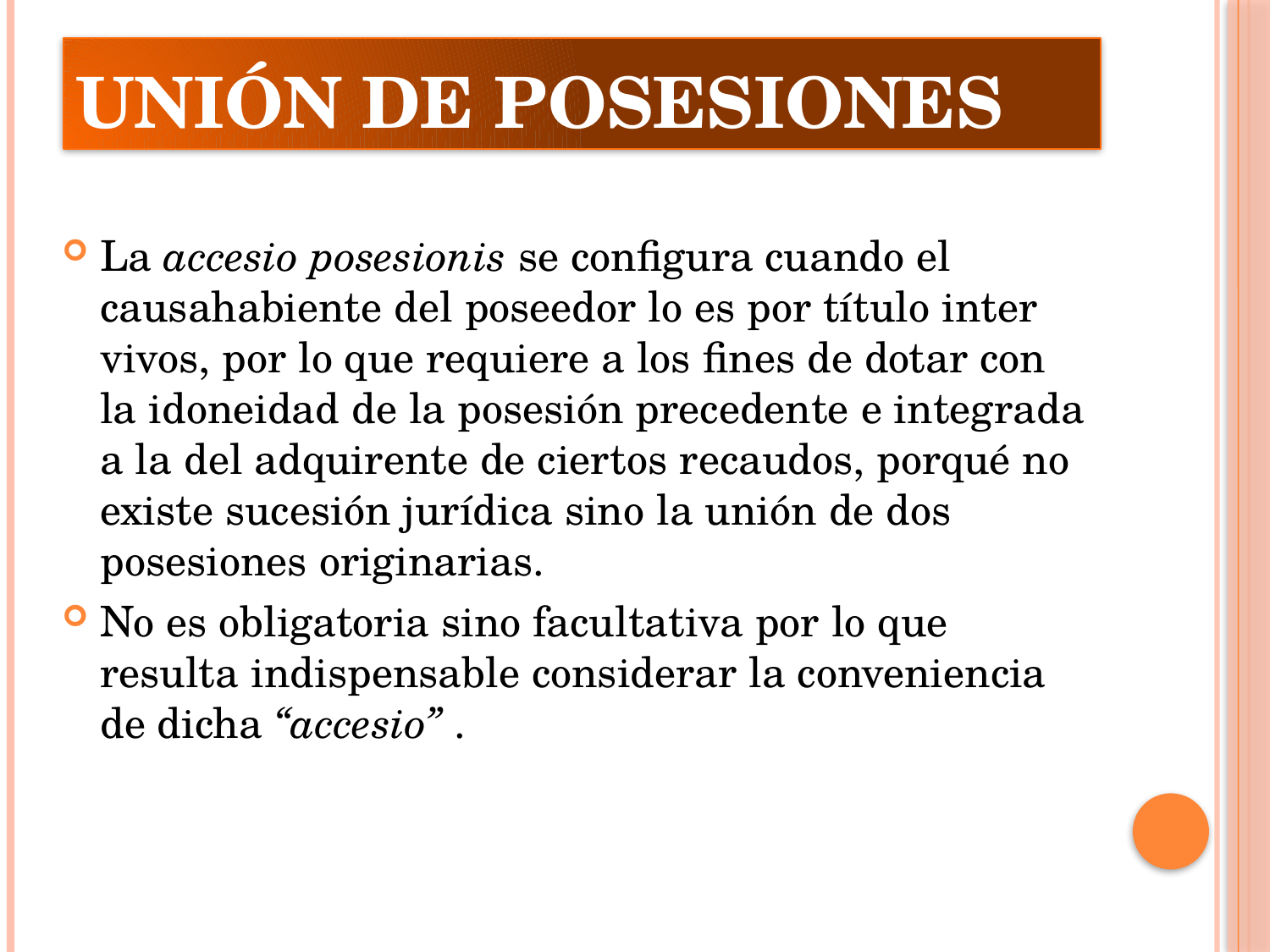

# Unión de posesiones
La accesio posesionis se configura cuando el causahabiente del poseedor lo es por título inter vivos, por lo que requiere a los fines de dotar con la idoneidad de la posesión precedente e integrada a la del adquirente de ciertos recaudos, porqué no existe sucesión jurídica sino la unión de dos posesiones originarias.
No es obligatoria sino facultativa por lo que resulta indispensable considerar la conveniencia de dicha “accesio” .